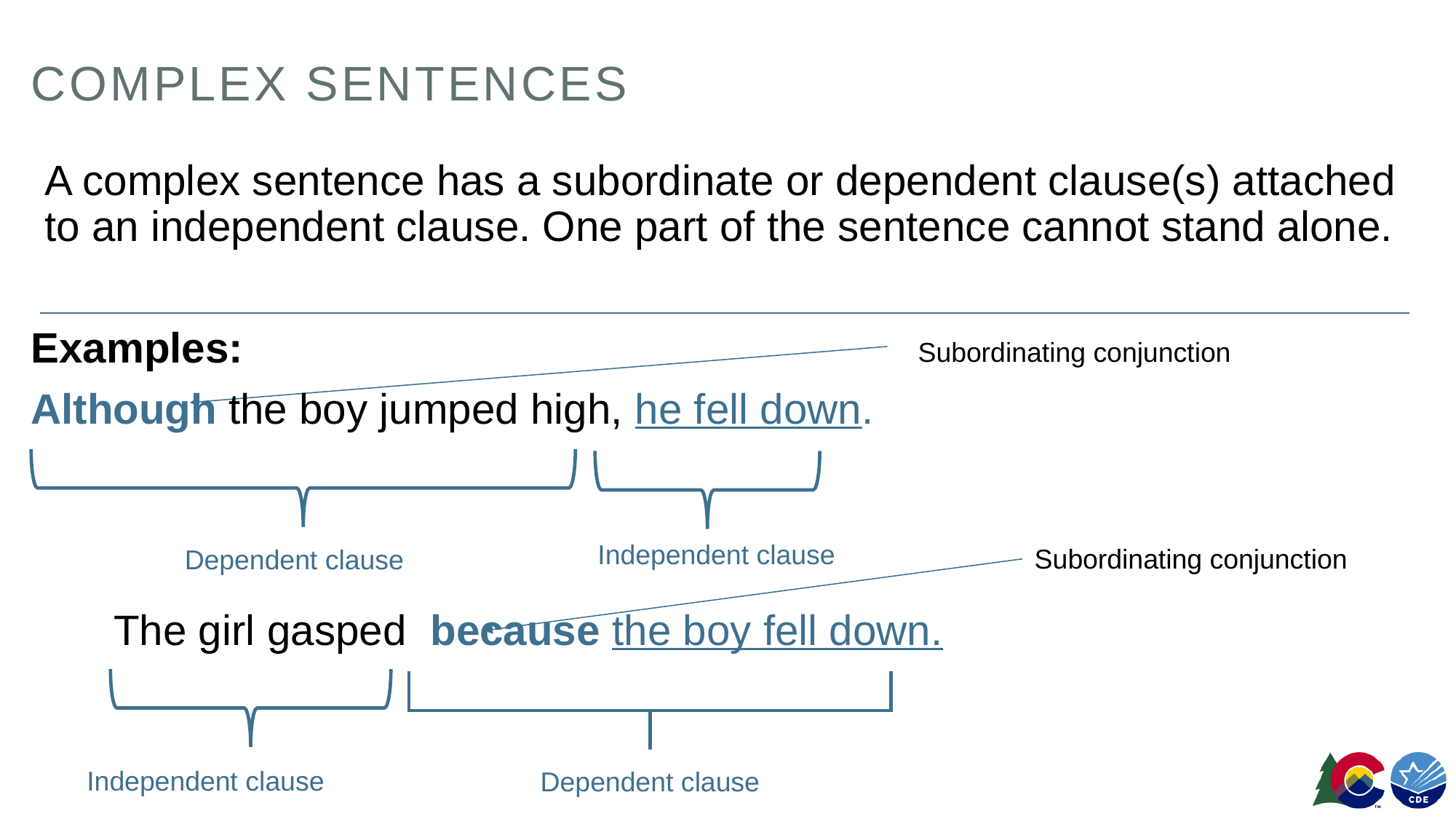

# Complex Sentences
A complex sentence has a subordinate or dependent clause(s) attached to an independent clause. One part of the sentence cannot stand alone.

Examples:
Although the boy jumped high, he fell down.

       The girl gasped  because the boy fell down.
Subordinating conjunction

Dependent clause

Independent clause
Subordinating conjunction

Independent clause

Dependent clause